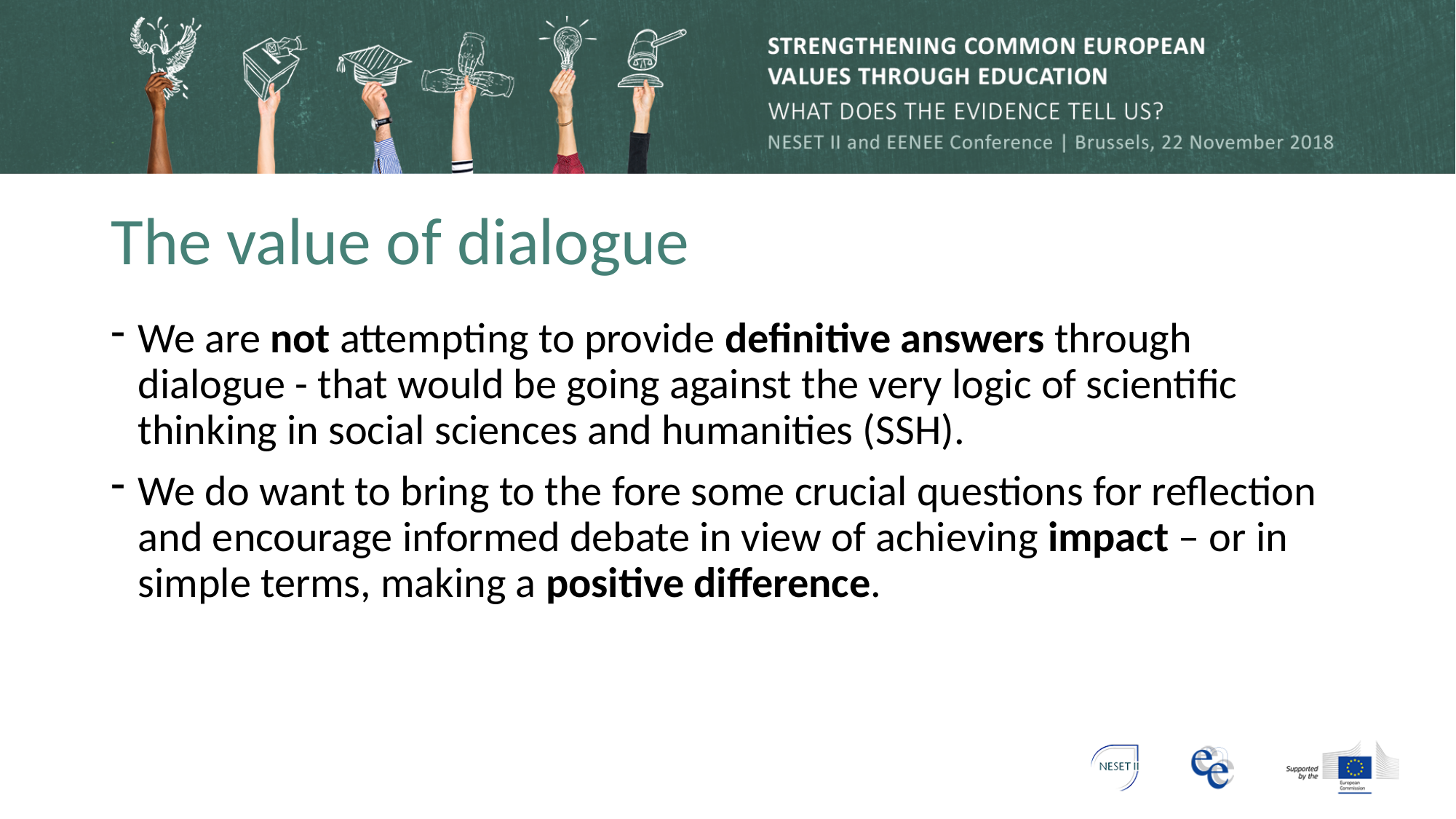

# The value of dialogue
We are not attempting to provide definitive answers through dialogue - that would be going against the very logic of scientific thinking in social sciences and humanities (SSH).
We do want to bring to the fore some crucial questions for reflection and encourage informed debate in view of achieving impact – or in simple terms, making a positive difference.